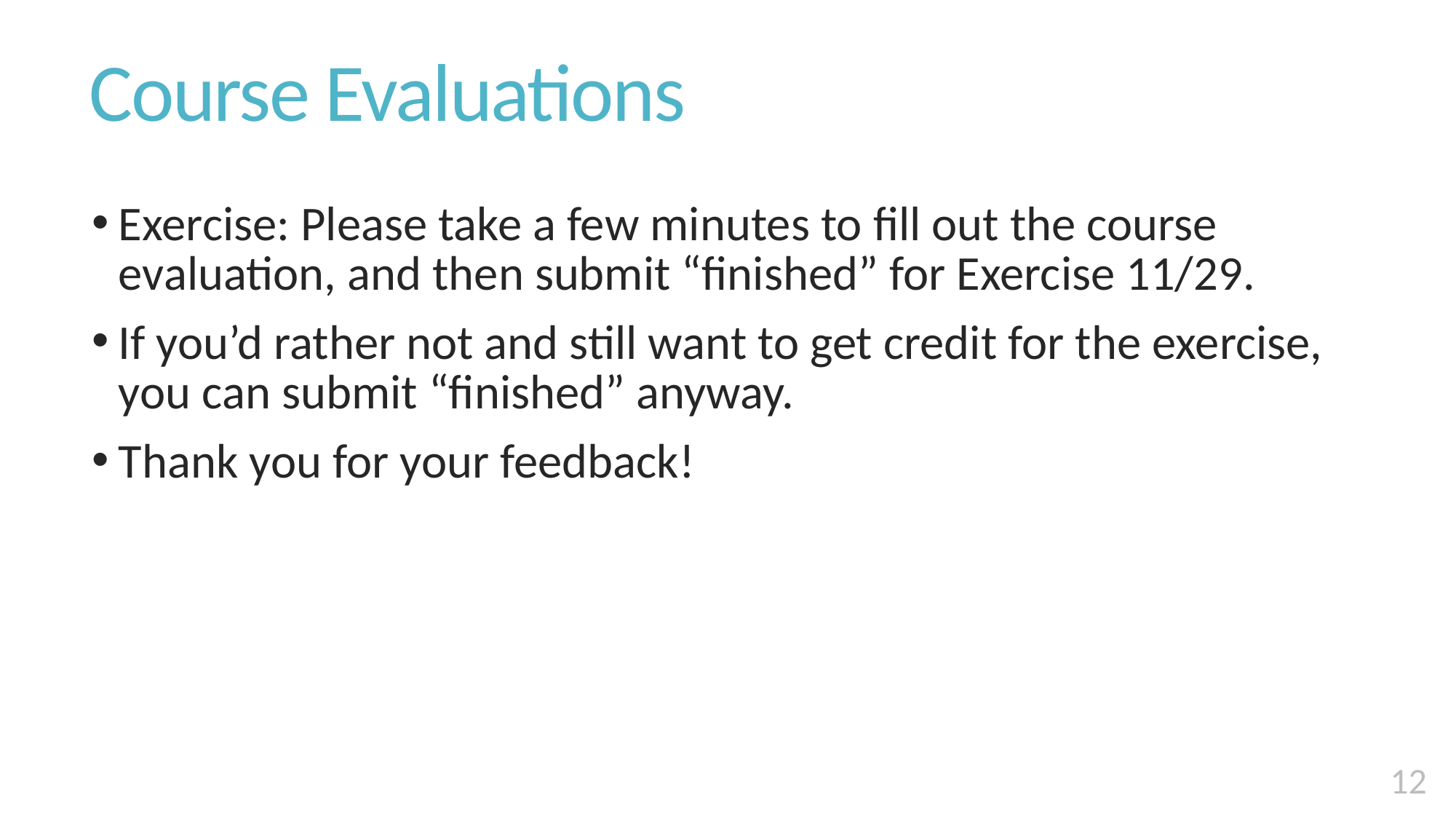

# Course Evaluations
Exercise: Please take a few minutes to fill out the course evaluation, and then submit “finished” for Exercise 11/29.
If you’d rather not and still want to get credit for the exercise, you can submit “finished” anyway.
Thank you for your feedback!
12